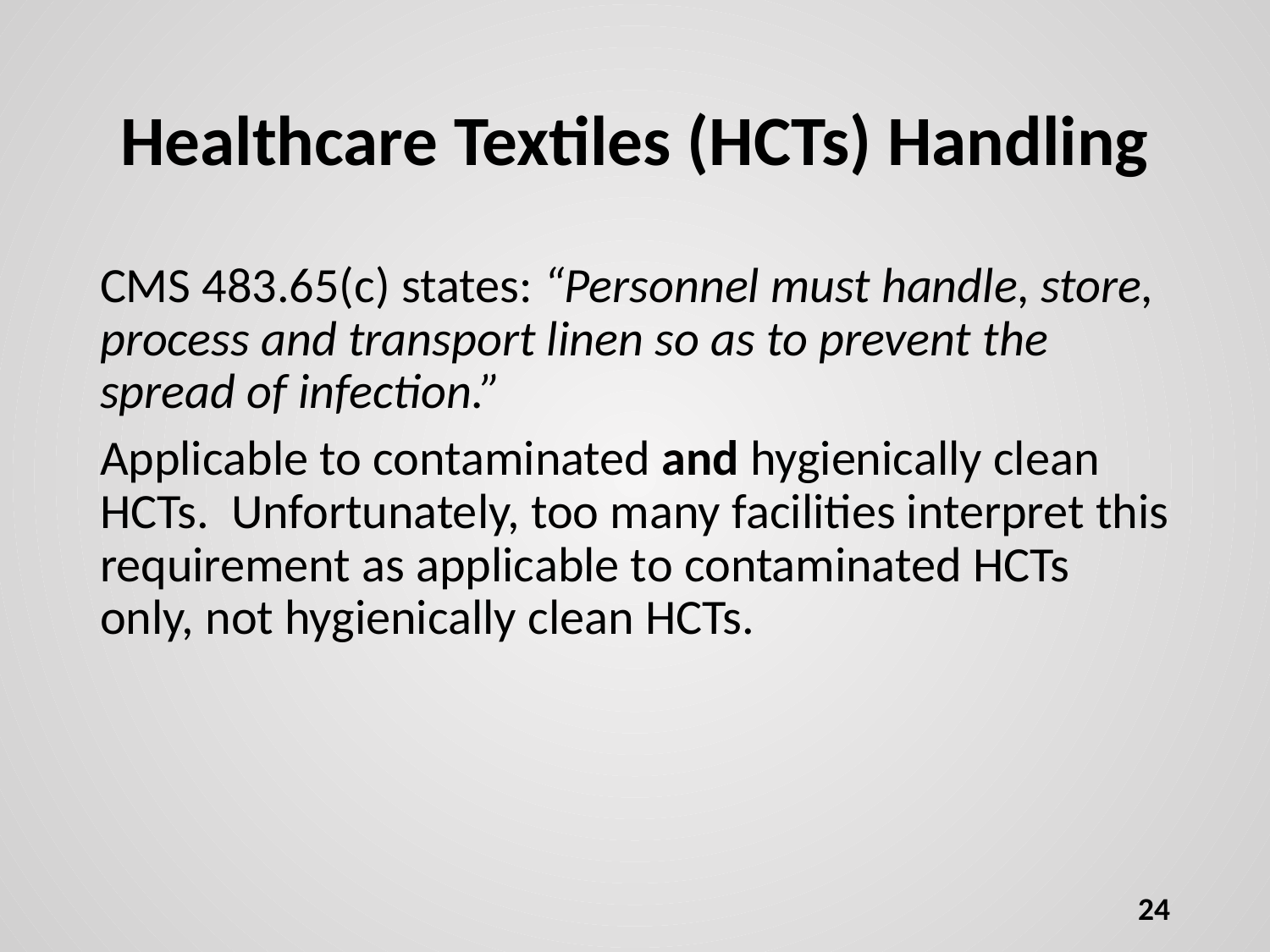

# Healthcare Textiles (HCTs) Handling
CMS 483.65(c) states: “Personnel must handle, store, process and transport linen so as to prevent the spread of infection.”
Applicable to contaminated and hygienically clean HCTs.  Unfortunately, too many facilities interpret this requirement as applicable to contaminated HCTs only, not hygienically clean HCTs.
24